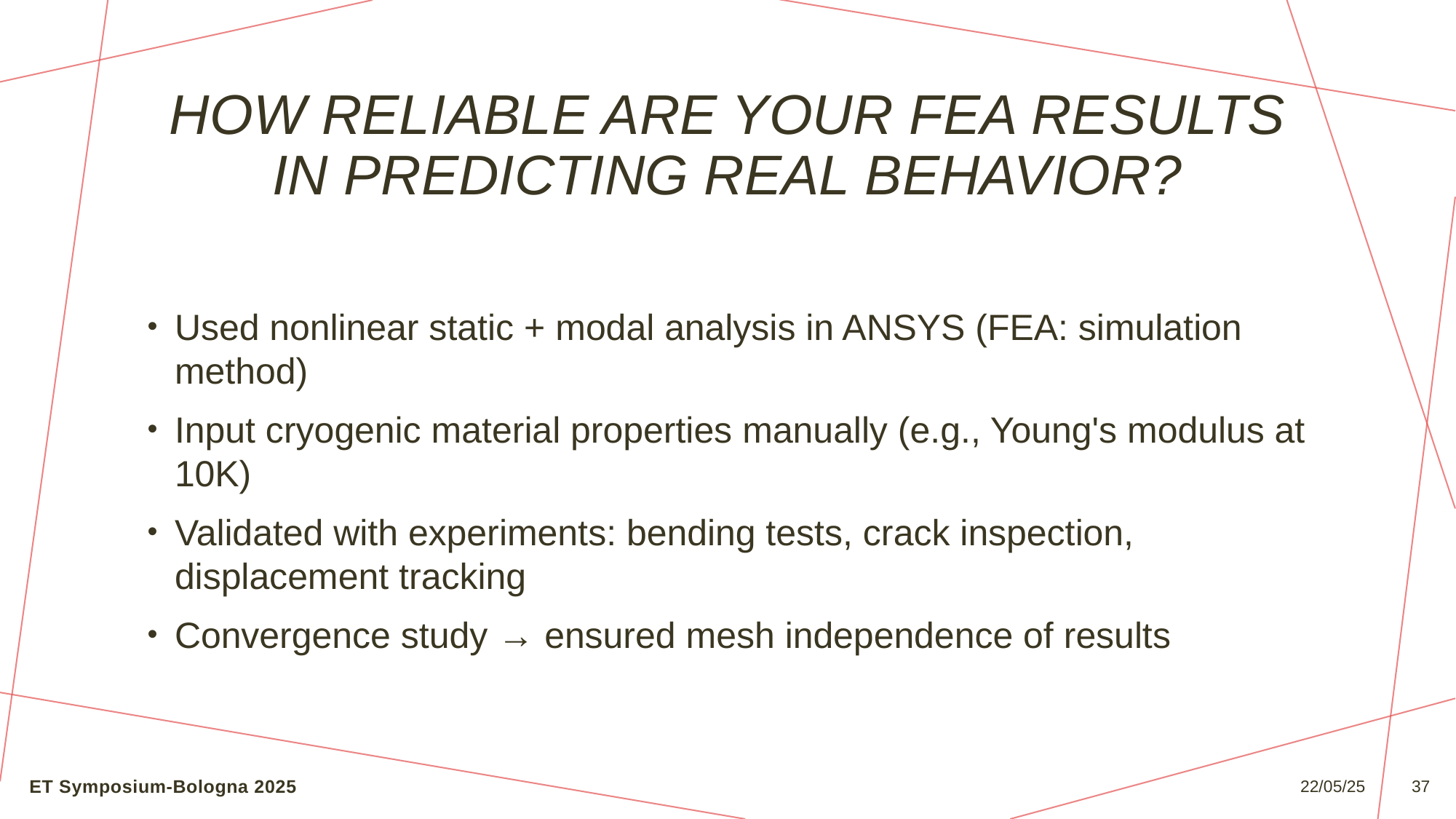

# How reliable are your FEA results in predicting real behavior?

Used nonlinear static + modal analysis in ANSYS (FEA: simulation method)
Input cryogenic material properties manually (e.g., Young's modulus at 10K)
Validated with experiments: bending tests, crack inspection, displacement tracking
Convergence study → ensured mesh independence of results
ET Symposium-Bologna 2025
22/05/25
37